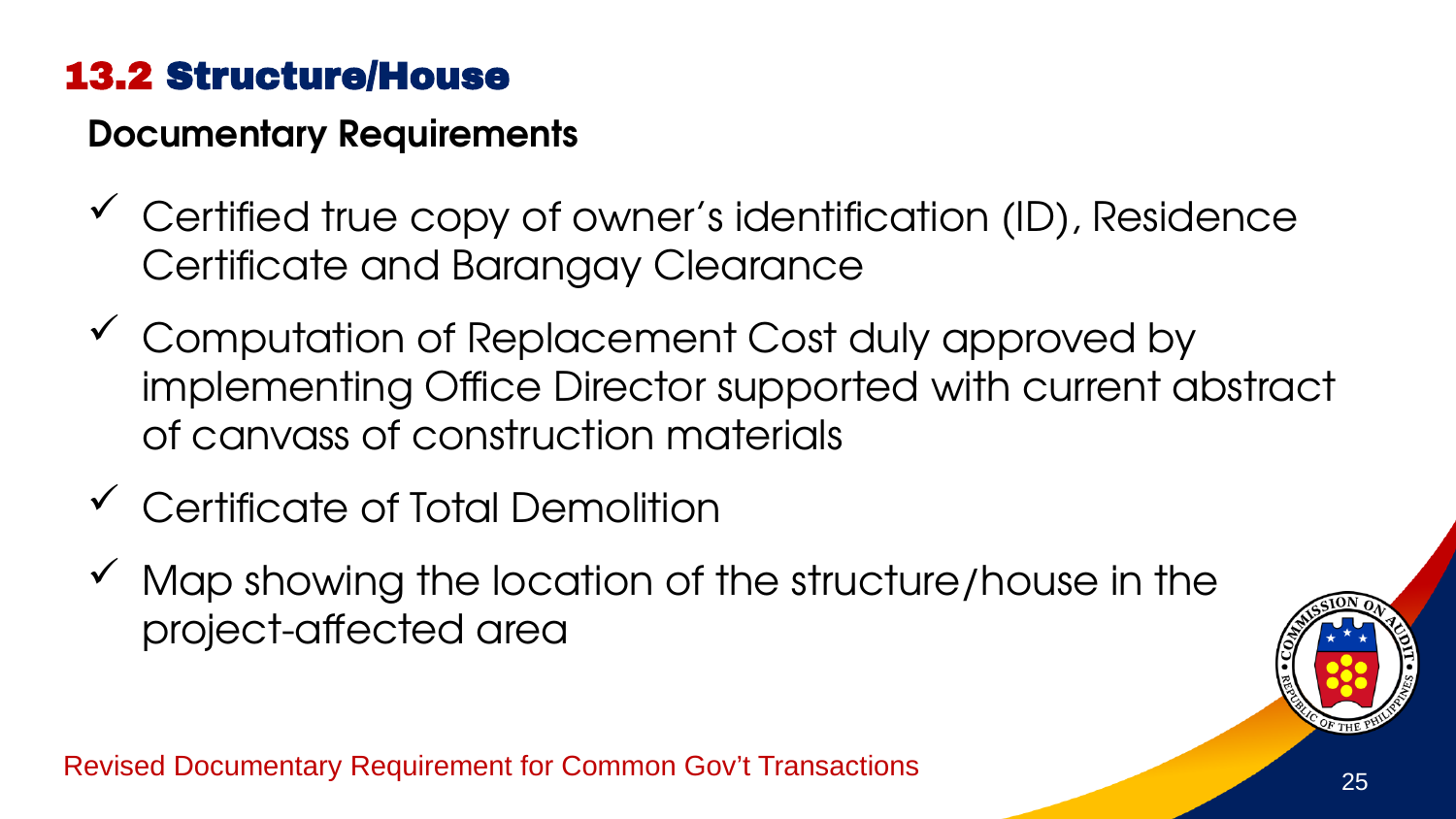

13.2 Structure/House
Documentary Requirements
Certified true copy of owner’s identification (ID), Residence Certificate and Barangay Clearance
Computation of Replacement Cost duly approved by implementing Office Director supported with current abstract of canvass of construction materials
Certificate of Total Demolition
Map showing the location of the structure/house in the project-affected area

# Revised Documentary Requirement for Common Gov’t Transactions
25